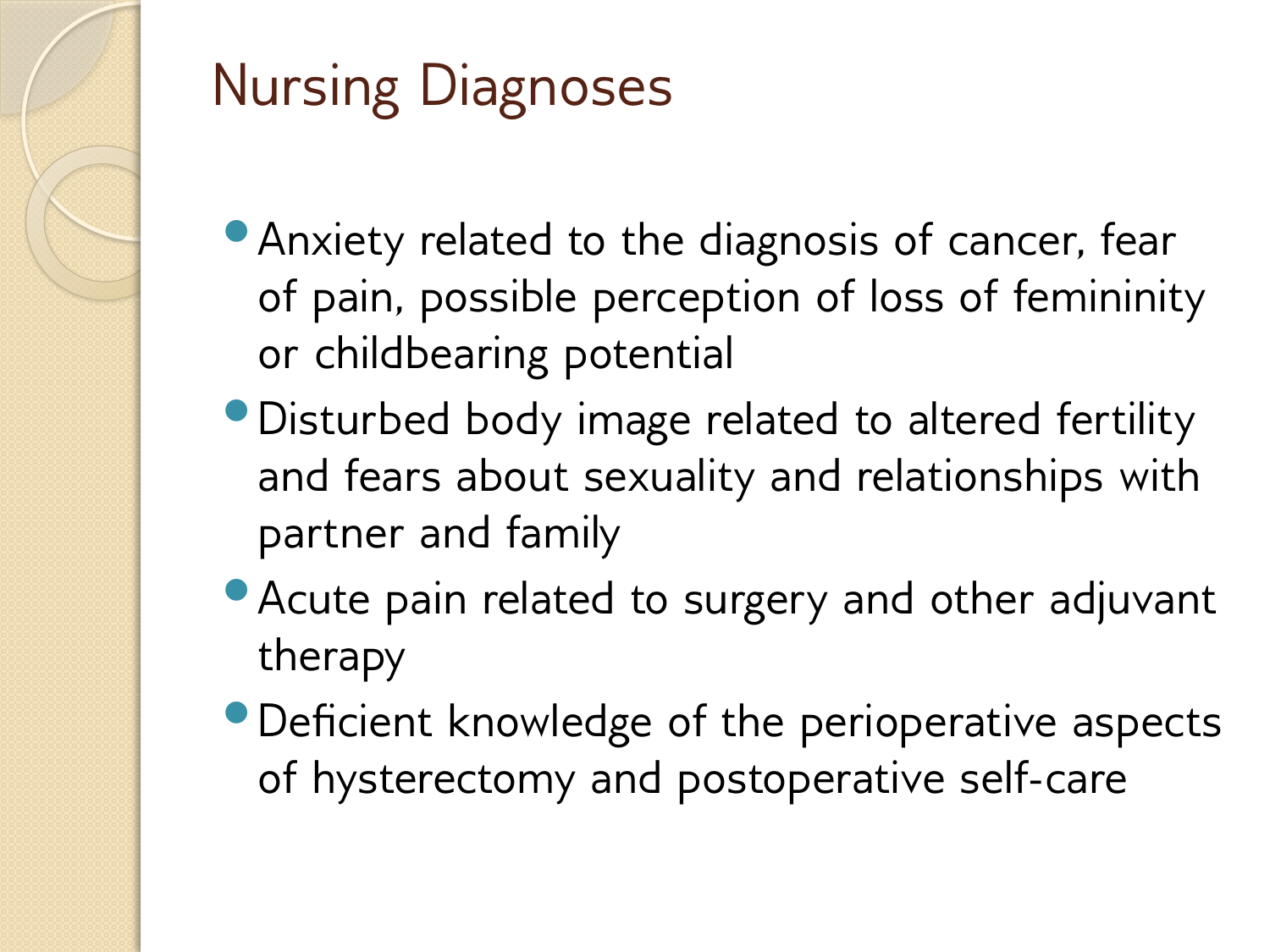

# Nursing Diagnoses
Anxiety related to the diagnosis of cancer, fear of pain, possible perception of loss of femininity or childbearing potential
Disturbed body image related to altered fertility and fears about sexuality and relationships with partner and family
Acute pain related to surgery and other adjuvant therapy
Deficient knowledge of the perioperative aspects of hysterectomy and postoperative self-care